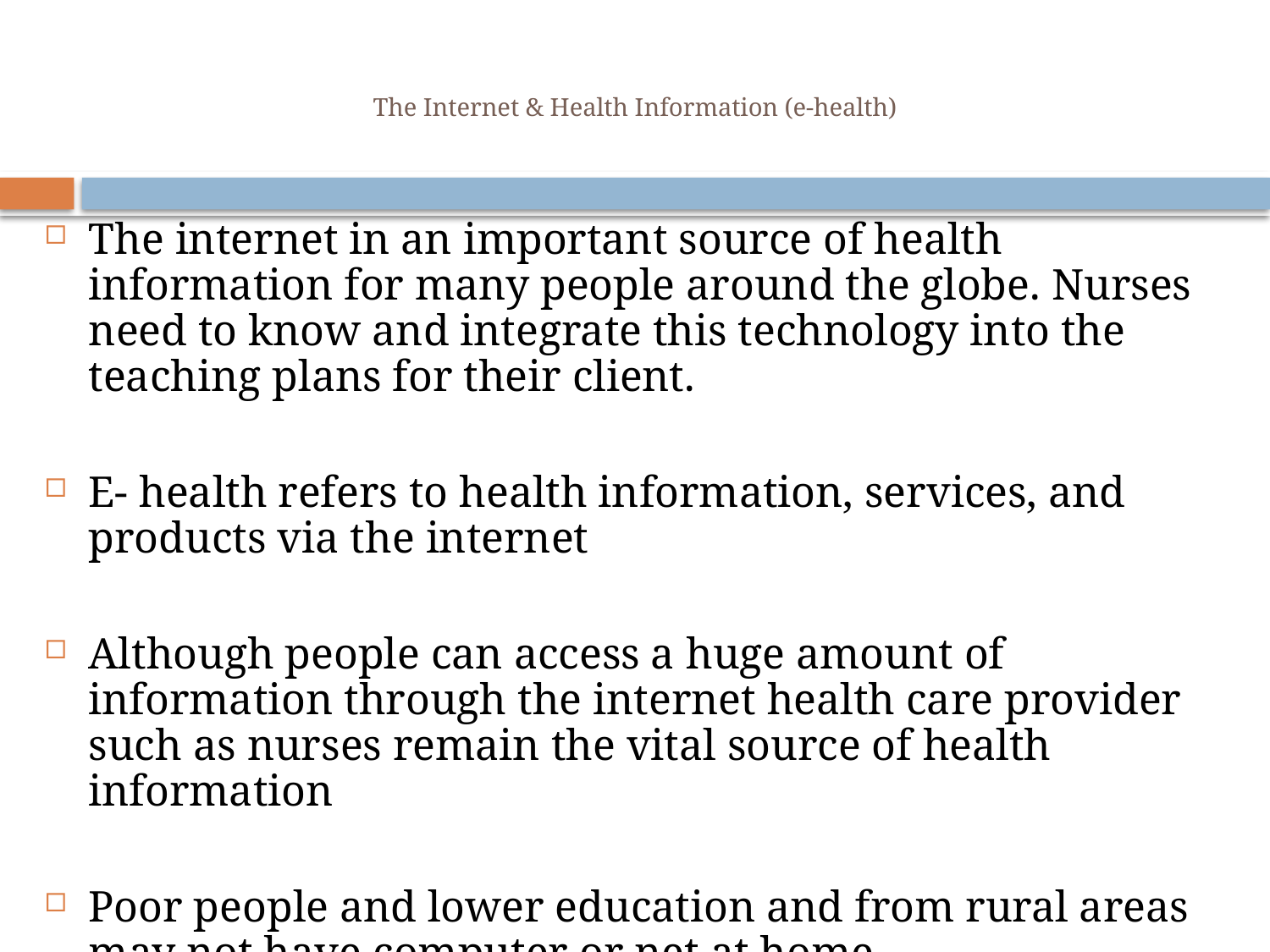

# The Internet & Health Information (e-health)
The internet in an important source of health information for many people around the globe. Nurses need to know and integrate this technology into the teaching plans for their client.

E- health refers to health information, services, and products via the internet

Although people can access a huge amount of information through the internet health care provider such as nurses remain the vital source of health information

Poor people and lower education and from rural areas may not have computer or net at home